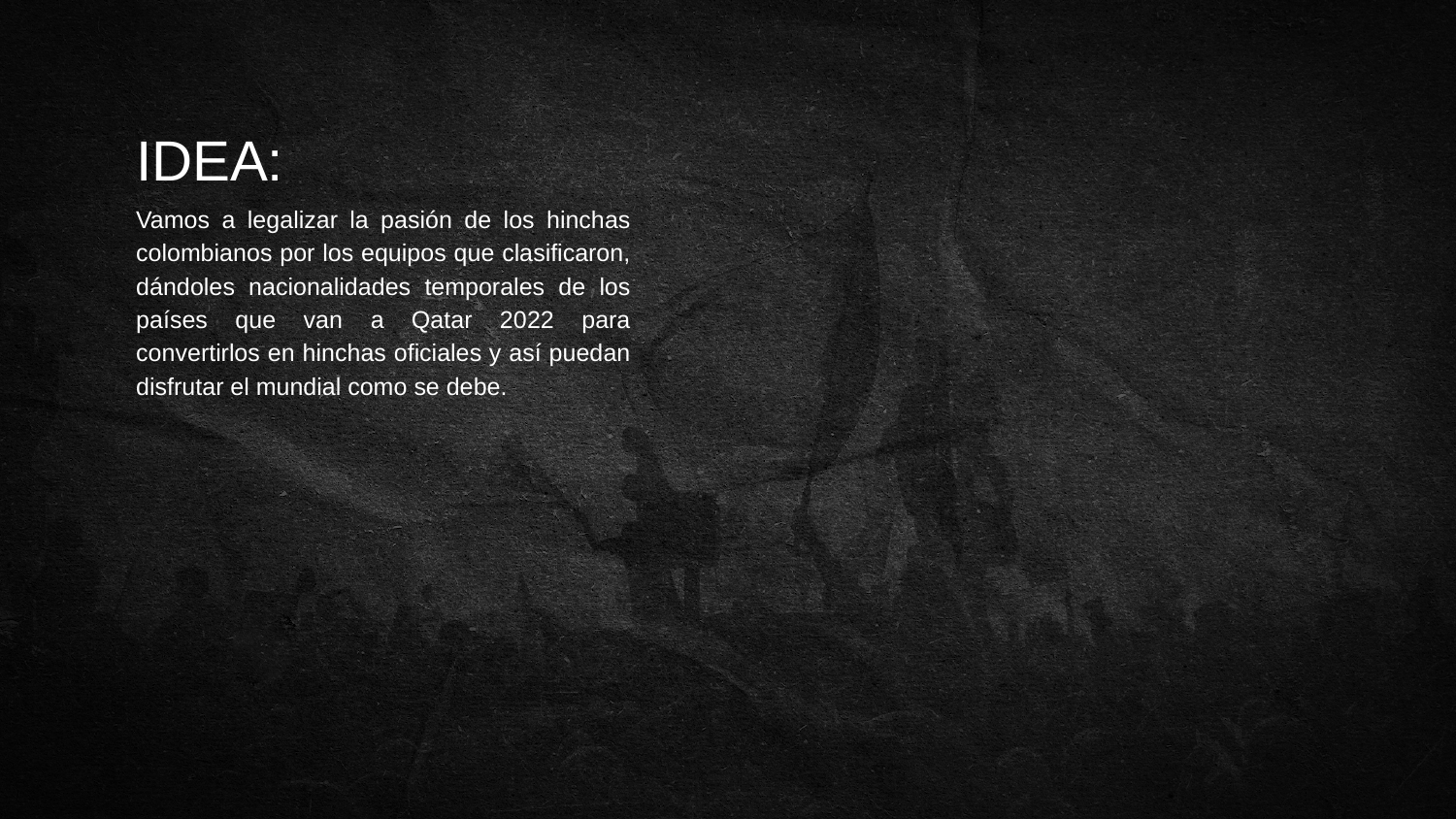

IDEA:
Vamos a legalizar la pasión de los hinchas colombianos por los equipos que clasificaron, dándoles nacionalidades temporales de los países que van a Qatar 2022 para convertirlos en hinchas oficiales y así puedan disfrutar el mundial como se debe.